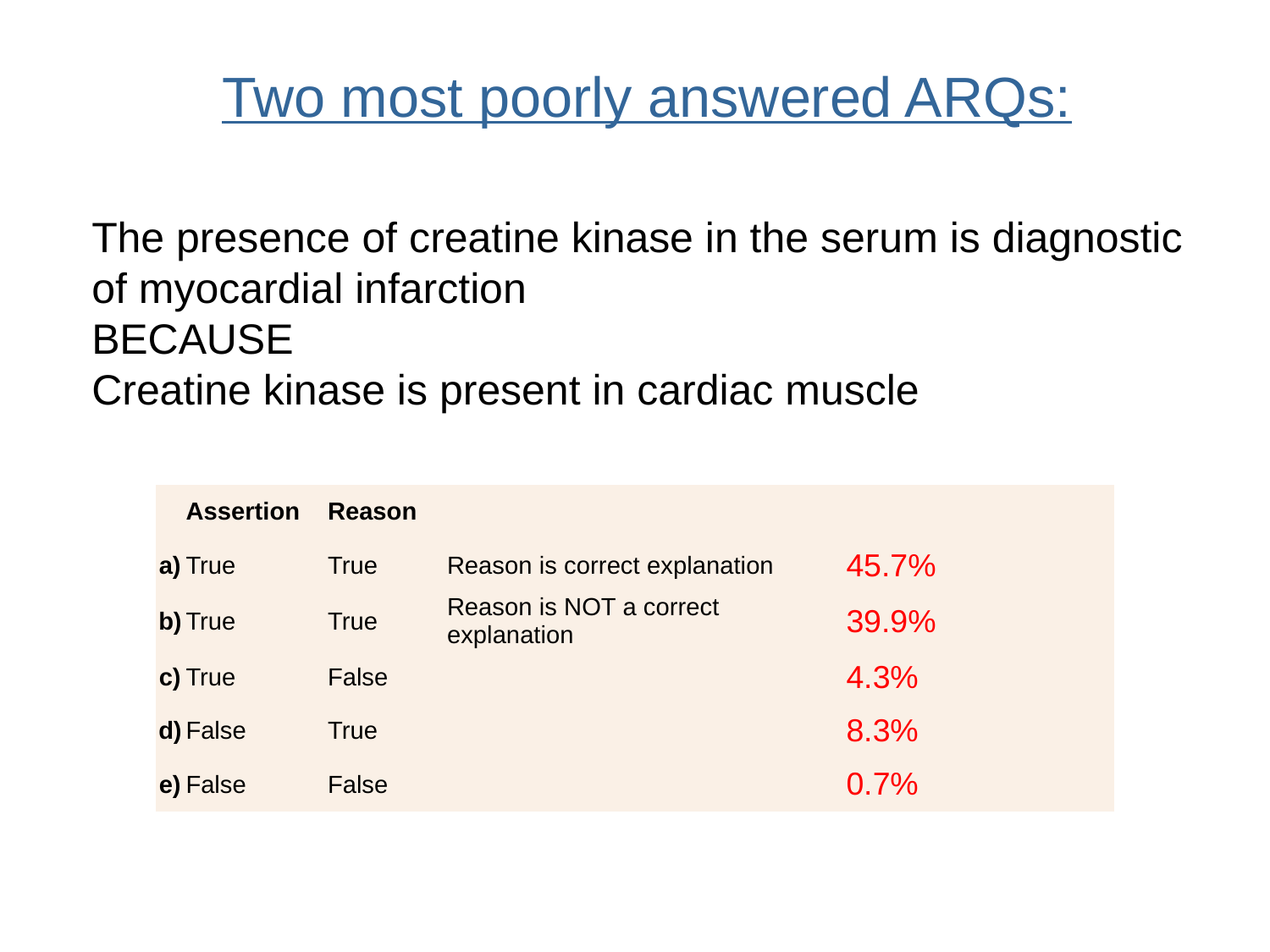

Two most poorly answered ARQs:
The presence of creatine kinase in the serum is diagnostic of myocardial infarction
BECAUSE
Creatine kinase is present in cardiac muscle
|  | Assertion | Reason |  |  |
| --- | --- | --- | --- | --- |
| a) | True | True | Reason is correct explanation | 45.7% |
| b) | True | True | Reason is NOT a correct explanation | 39.9% |
| c) | True | False |  | 4.3% |
| d) | False | True |  | 8.3% |
| e) | False | False |  | 0.7% |